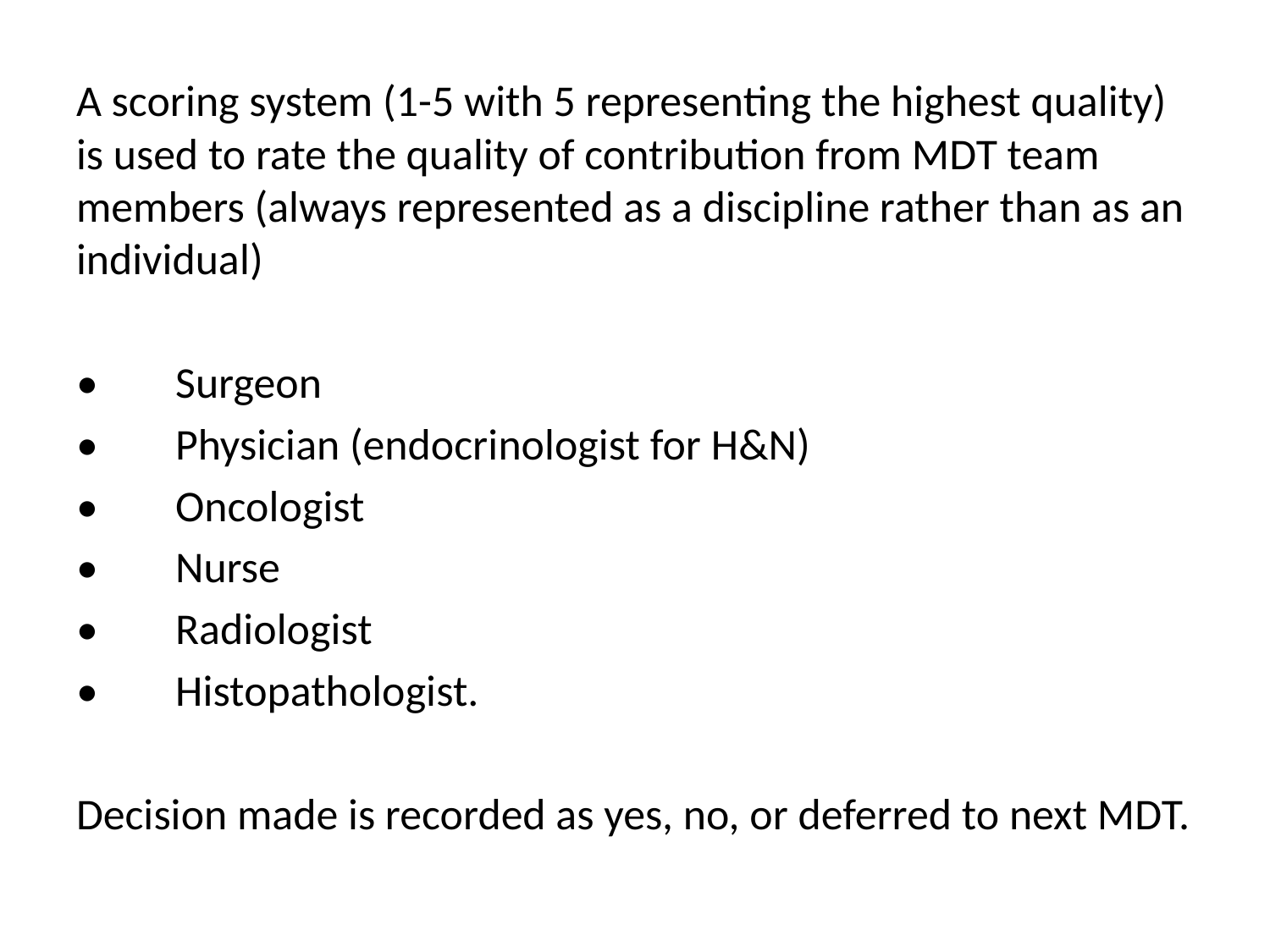

A scoring system (1-5 with 5 representing the highest quality) is used to rate the quality of contribution from MDT team members (always represented as a discipline rather than as an individual)

•	Surgeon
•	Physician (endocrinologist for H&N)
•	Oncologist
•	Nurse
•	Radiologist
•	Histopathologist.

Decision made is recorded as yes, no, or deferred to next MDT.